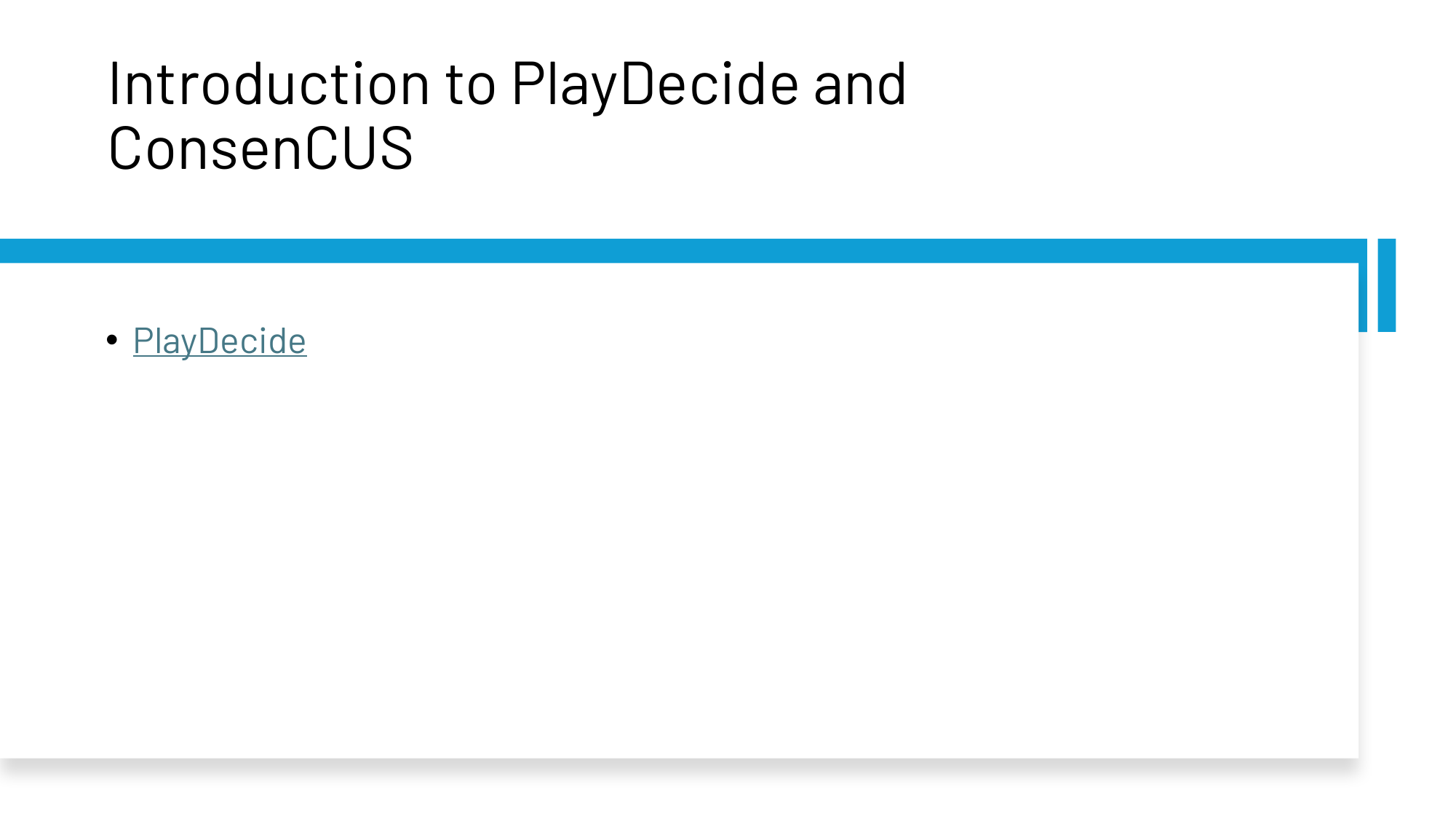

# Introduction to PlayDecide and ConsenCUS

PlayDecide